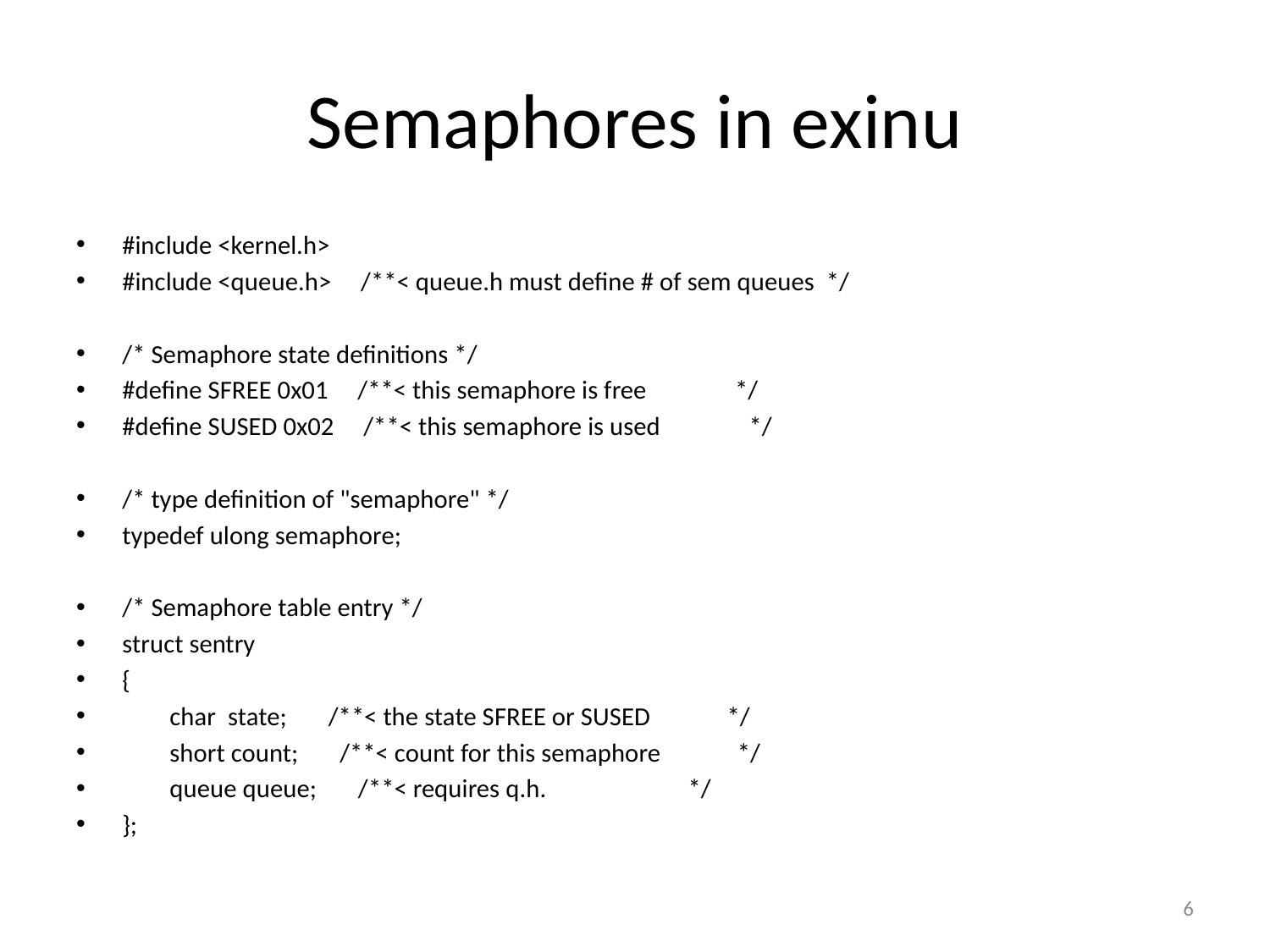

# Semaphores in exinu
#include <kernel.h>
#include <queue.h>     /**< queue.h must define # of sem queues  */

/* Semaphore state definitions */
#define SFREE 0x01     /**< this semaphore is free               */
#define SUSED 0x02     /**< this semaphore is used               */

/* type definition of "semaphore" */
typedef ulong semaphore;

/* Semaphore table entry */
struct sentry
{
        char  state;       /**< the state SFREE or SUSED             */
        short count;       /**< count for this semaphore             */
        queue queue;       /**< requires q.h.                        */
};

6